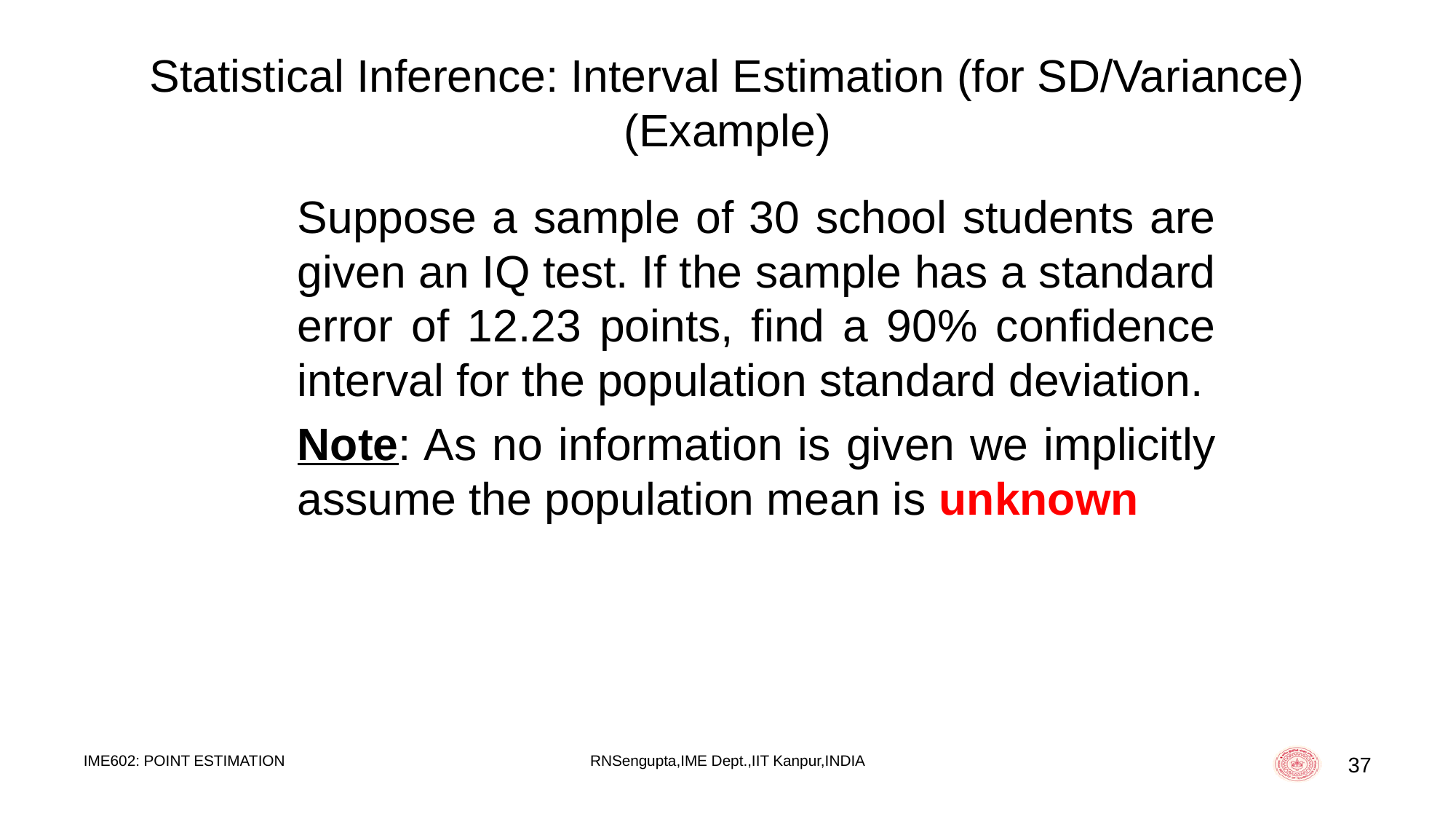

# Statistical Inference: Interval Estimation (for SD/Variance) (Example)
	Suppose a sample of 30 school students are given an IQ test. If the sample has a standard error of 12.23 points, find a 90% confidence interval for the population standard deviation.
	Note: As no information is given we implicitly assume the population mean is unknown
IME602: POINT ESTIMATION
RNSengupta,IME Dept.,IIT Kanpur,INDIA
37